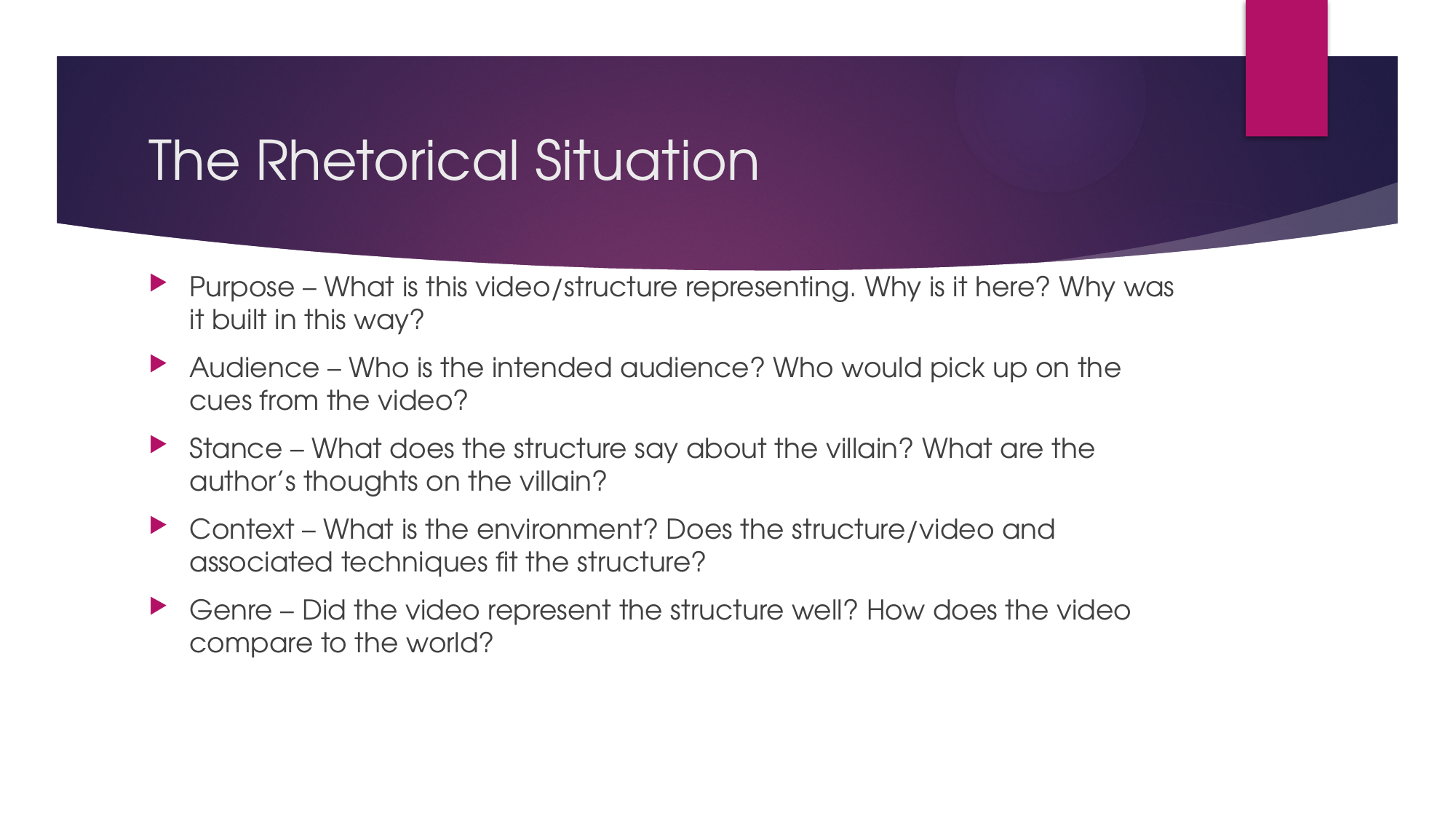

# The Rhetorical Situation
Purpose – What is this video/structure representing. Why is it here? Why was it built in this way?
Audience – Who is the intended audience? Who would pick up on the cues from the video?
Stance – What does the structure say about the villain? What are the author’s thoughts on the villain?
Context – What is the environment? Does the structure/video and associated techniques fit the structure?
Genre – Did the video represent the structure well? How does the video compare to the world?